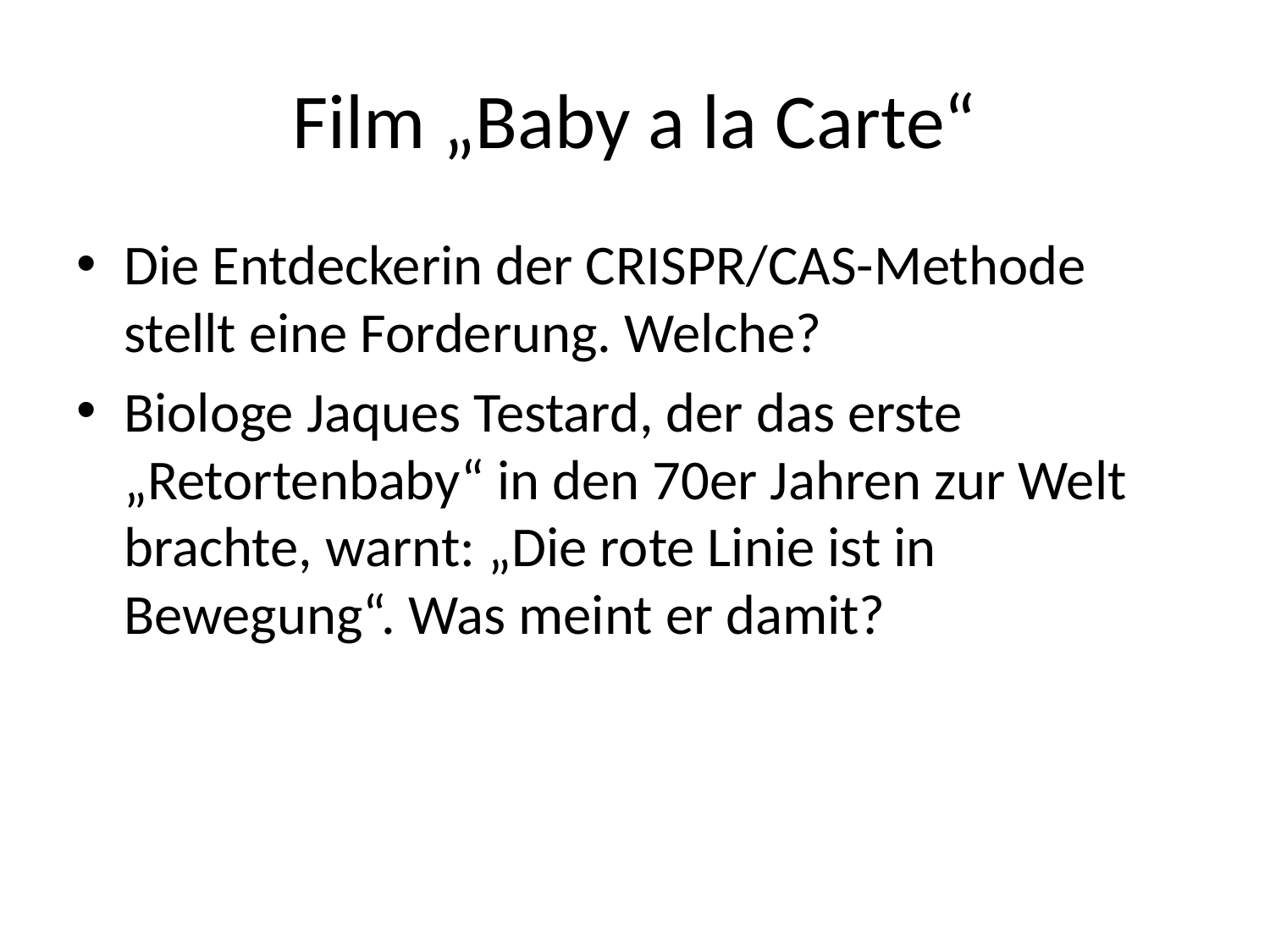

# Film „Baby a la Carte“
Die Entdeckerin der CRISPR/CAS-Methode stellt eine Forderung. Welche?
Biologe Jaques Testard, der das erste „Retortenbaby“ in den 70er Jahren zur Welt brachte, warnt: „Die rote Linie ist in Bewegung“. Was meint er damit?